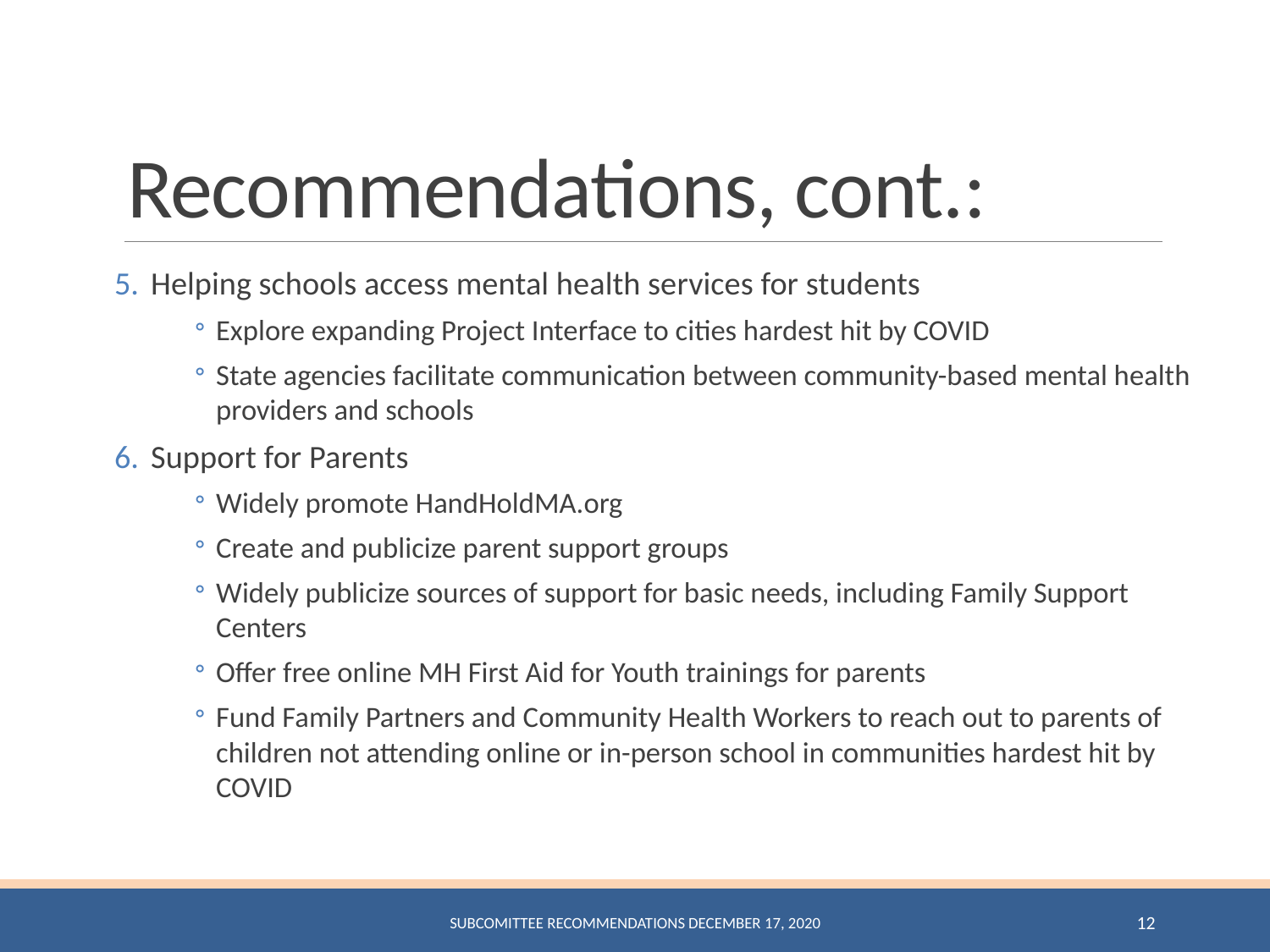

# Recommendations, cont.:
Helping schools access mental health services for students
Explore expanding Project Interface to cities hardest hit by COVID
State agencies facilitate communication between community-based mental health providers and schools
Support for Parents
Widely promote HandHoldMA.org
Create and publicize parent support groups
Widely publicize sources of support for basic needs, including Family Support Centers
Offer free online MH First Aid for Youth trainings for parents
Fund Family Partners and Community Health Workers to reach out to parents of children not attending online or in-person school in communities hardest hit by COVID
Subcomittee Recommendations December 17, 2020
12